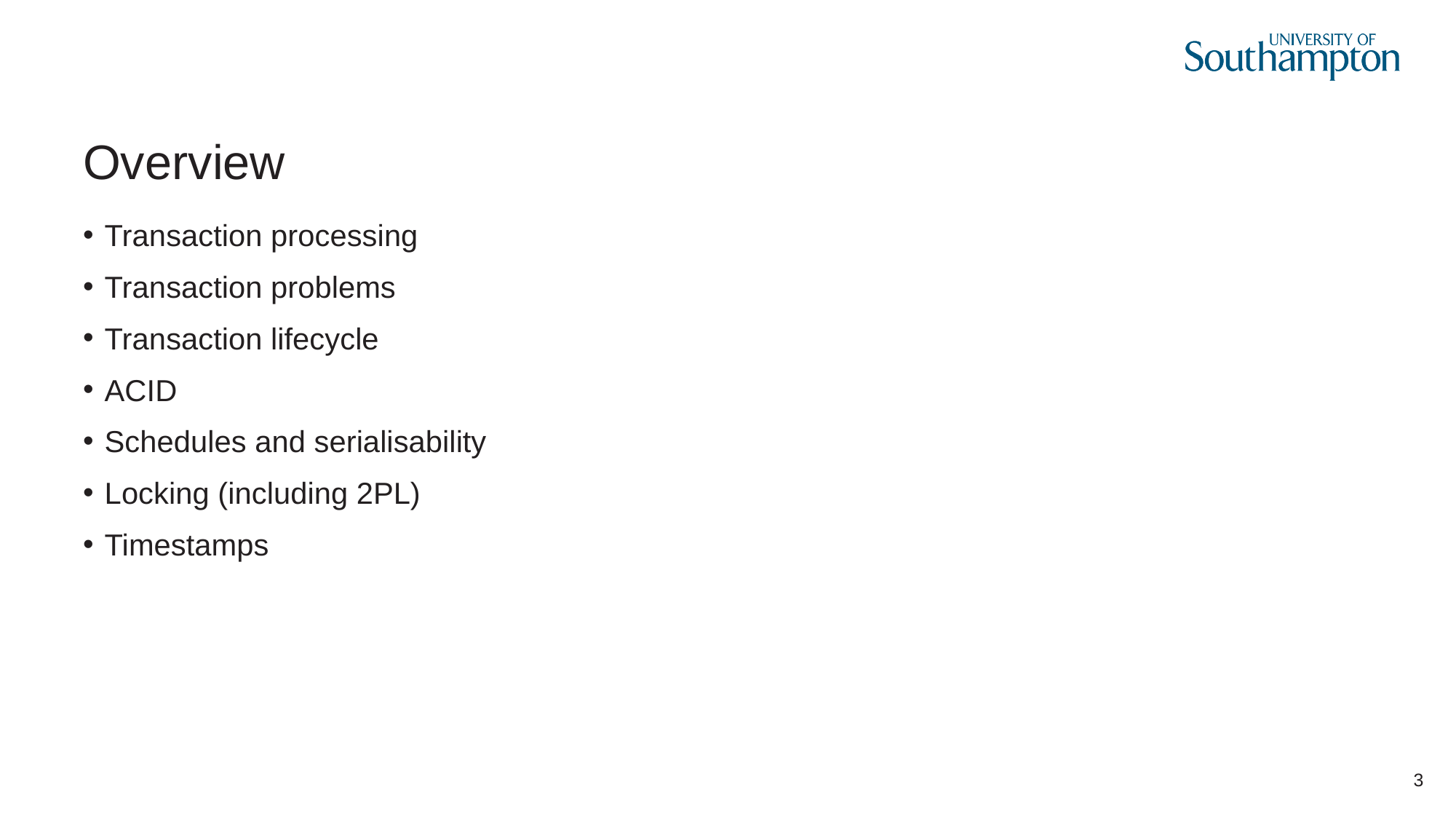

# Overview
Transaction processing
Transaction problems
Transaction lifecycle
ACID
Schedules and serialisability
Locking (including 2PL)
Timestamps